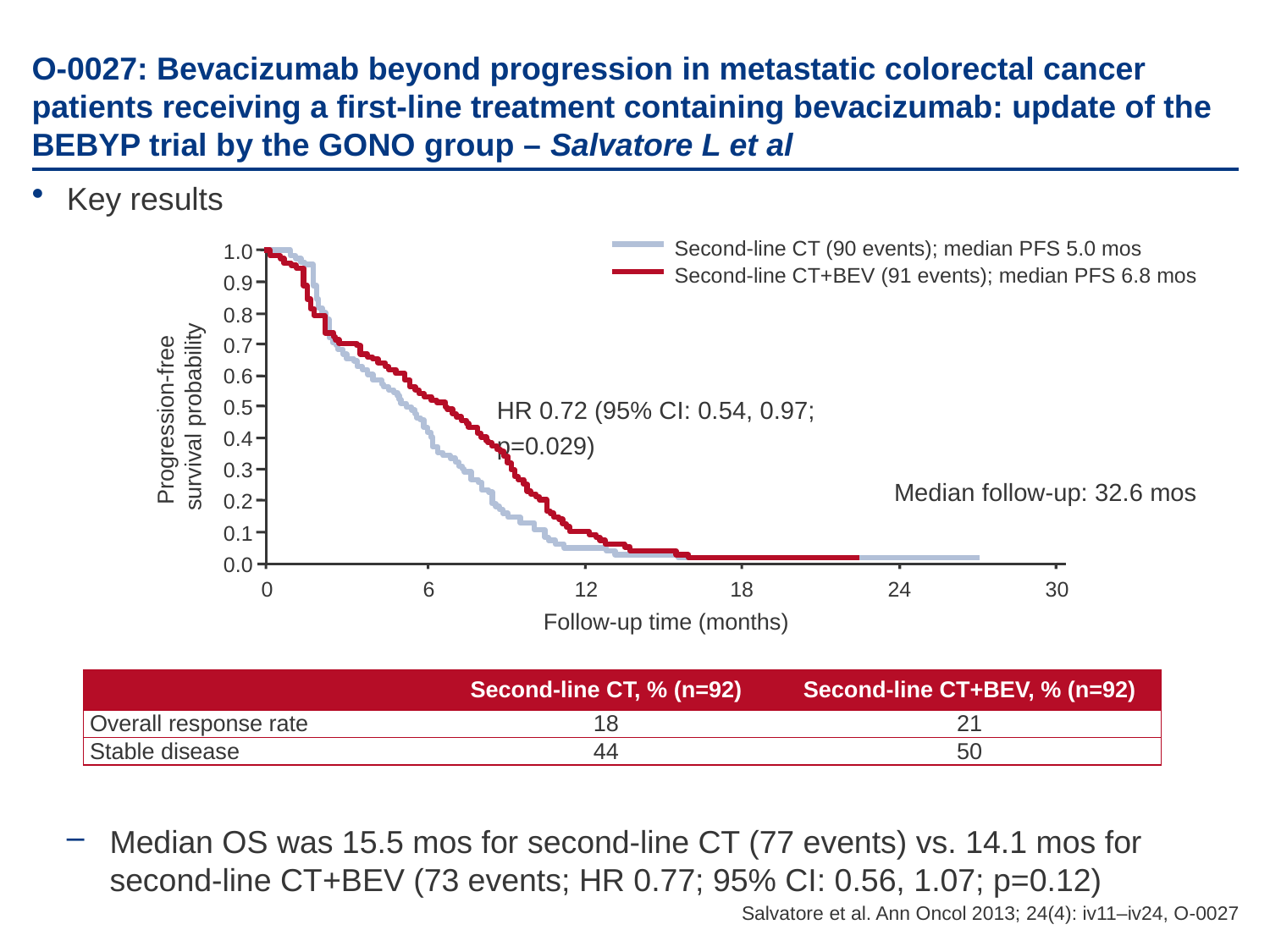

# O-0027: Bevacizumab beyond progression in metastatic colorectal cancer patients receiving a first-line treatment containing bevacizumab: update of the BEBYP trial by the GONO group – Salvatore L et al
Key results

Median OS was 15.5 mos for second-line CT (77 events) vs. 14.1 mos for second-line CT+BEV (73 events; HR 0.77; 95% CI: 0.56, 1.07; p=0.12)
Second-line CT (90 events); median PFS 5.0 mos
Second-line CT+BEV (91 events); median PFS 6.8 mos
1.0

0.9

0.8

0.7

0.6

Progression-free
survival probability
HR 0.72 (95% CI: 0.54, 0.97; p=0.029)
0.5

0.4

0.3
Median follow-up: 32.6 mos

0.2

0.1

0.0

6
12
18
24
30
0
Follow-up time (months)
|  | Second-line CT, % (n=92) | Second-line CT+BEV, % (n=92) |
| --- | --- | --- |
| Overall response rate | 18 | 21 |
| Stable disease | 44 | 50 |
Salvatore et al. Ann Oncol 2013; 24(4): iv11–iv24, O-0027